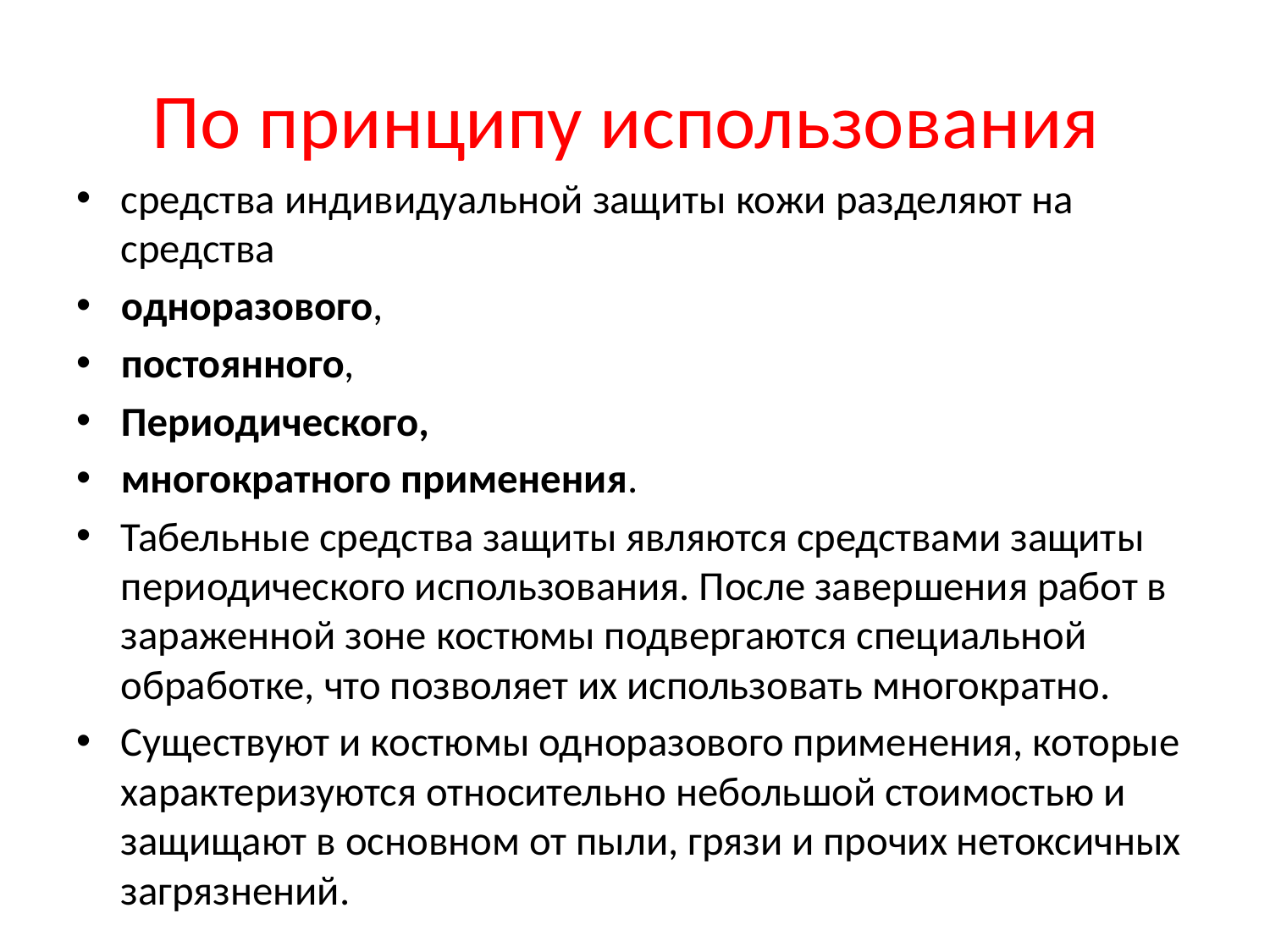

# По принципу использования
средства индивидуальной защиты кожи разделяют на средства
одноразового,
постоянного,
Периодического,
многократного применения.
Табельные средства защиты являются средствами защиты периодического использования. После завершения работ в зараженной зоне костюмы подвергаются специальной обработке, что позволяет их использовать многократно.
Существуют и костюмы одноразового применения, которые характеризуются относительно небольшой стоимостью и защищают в основном от пыли, грязи и прочих нетоксичных загрязнений.